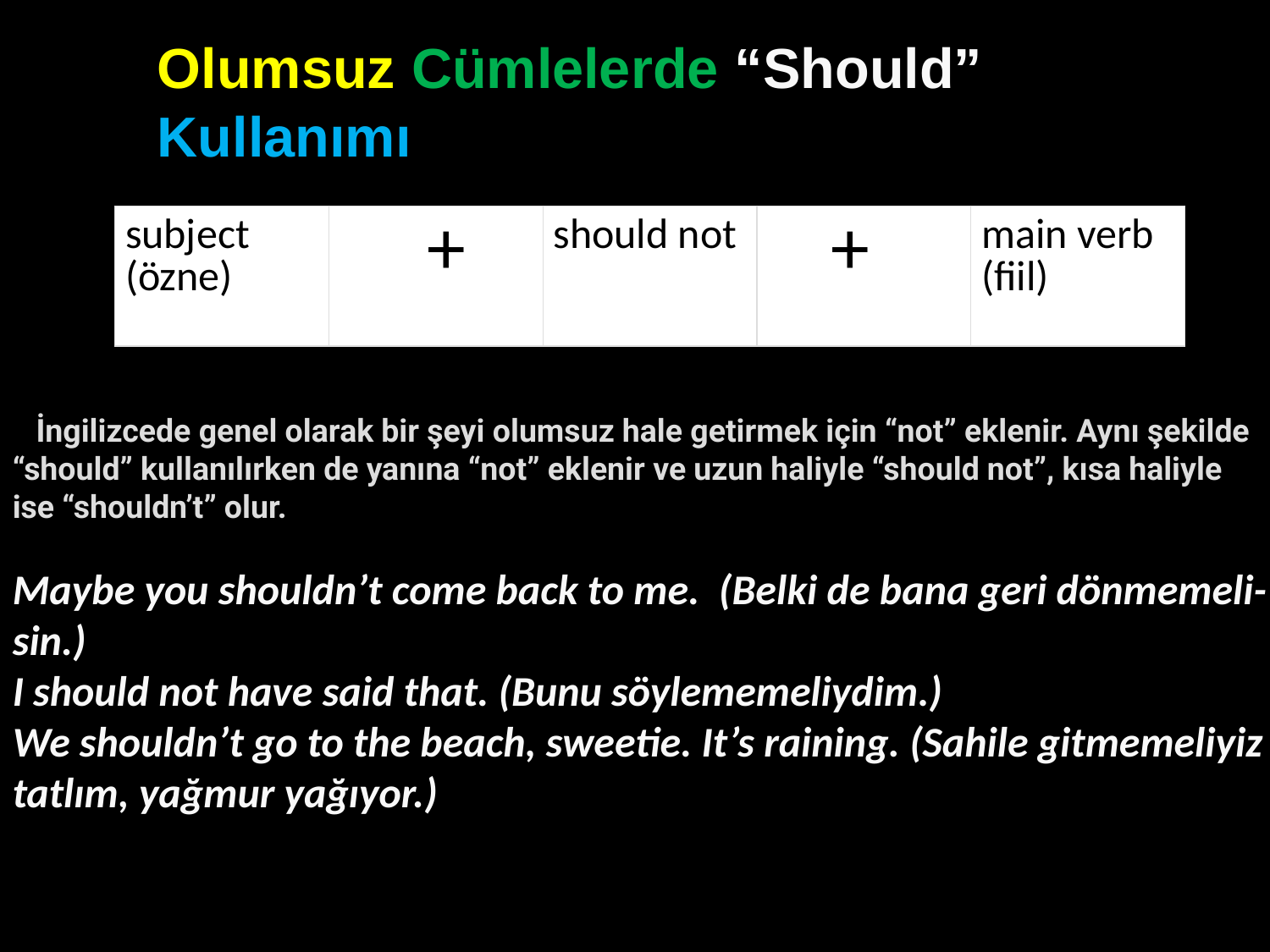

Olumsuz Cümlelerde “Should” Kullanımı
| subject (özne) | + | should not | + | main verb (fiil) |
| --- | --- | --- | --- | --- |

   İngilizcede genel olarak bir şeyi olumsuz hale getirmek için “not” eklenir. Aynı şekilde “should” kullanılırken de yanına “not” eklenir ve uzun haliyle “should not”, kısa haliyle ise “shouldn’t” olur.
Maybe you shouldn’t come back to me.  (Belki de bana geri dönmemeli-sin.)
I should not have said that. (Bunu söylememeliydim.)
We shouldn’t go to the beach, sweetie. It’s raining. (Sahile gitmemeliyiz tatlım, yağmur yağıyor.)